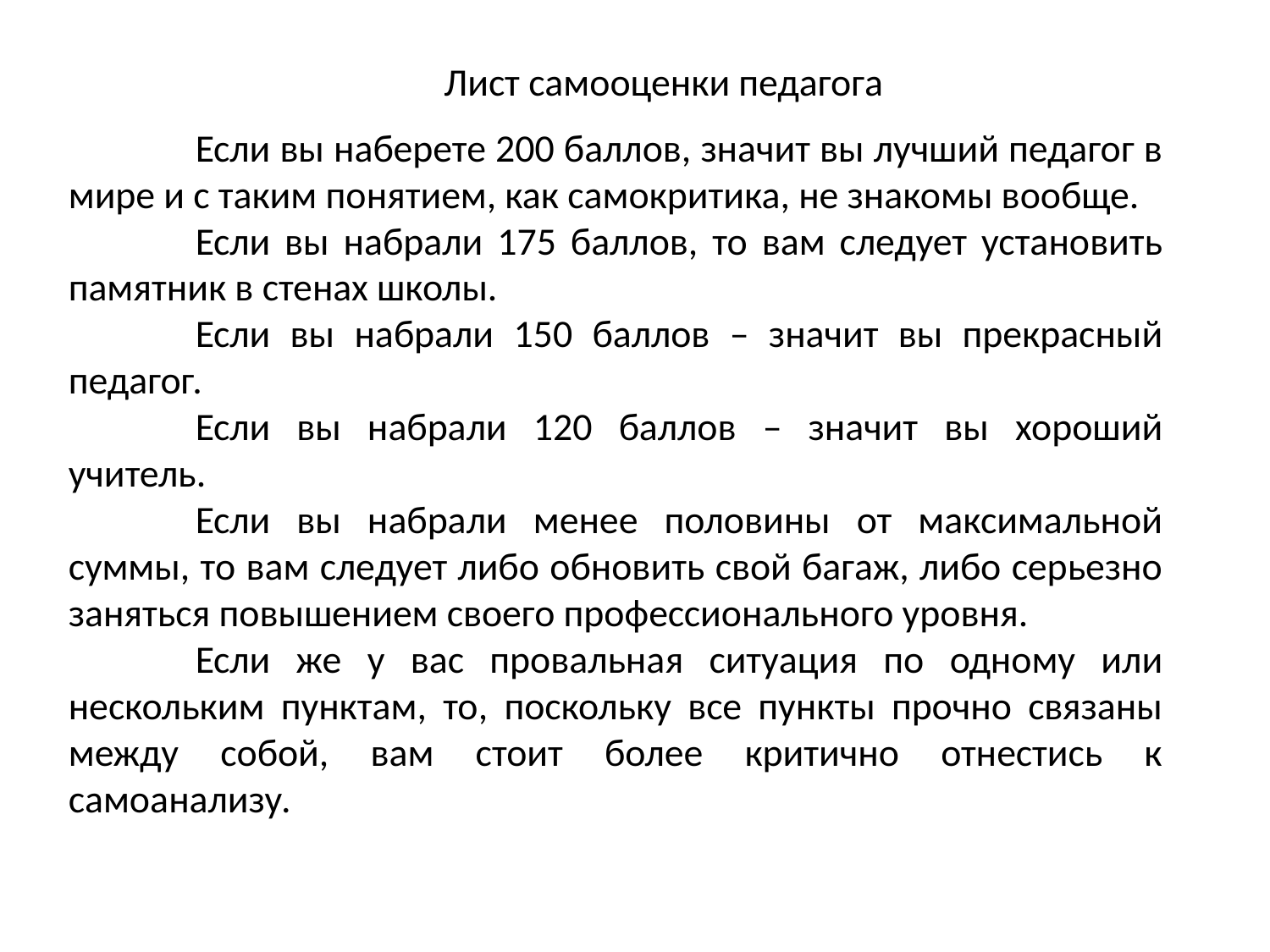

Лист самооценки педагога
	Если вы наберете 200 баллов, значит вы лучший педагог в мире и с таким понятием, как самокритика, не знакомы вообще.
	Если вы набрали 175 баллов, то вам следует установить памятник в стенах школы.
	Если вы набрали 150 баллов – значит вы прекрасный педагог.
	Если вы набрали 120 баллов – значит вы хороший учитель.
	Если вы набрали менее половины от максимальной суммы, то вам следует либо обновить свой багаж, либо серьезно заняться повышением своего профессионального уровня.
	Если же у вас провальная ситуация по одному или нескольким пунктам, то, поскольку все пункты прочно связаны между собой, вам стоит более критично отнестись к самоанализу.